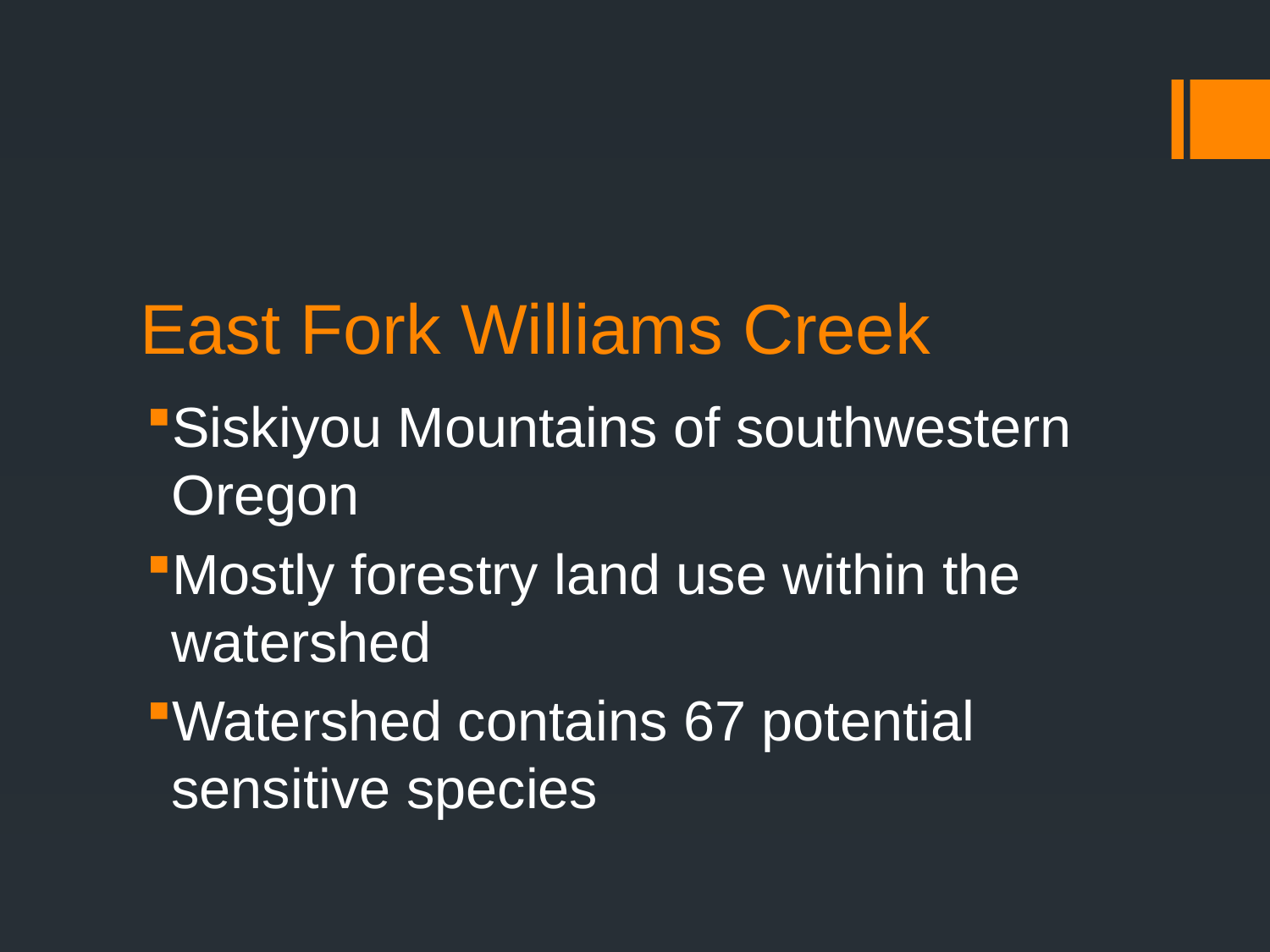

# East Fork Williams Creek
Siskiyou Mountains of southwestern Oregon
Mostly forestry land use within the watershed
Watershed contains 67 potential sensitive species